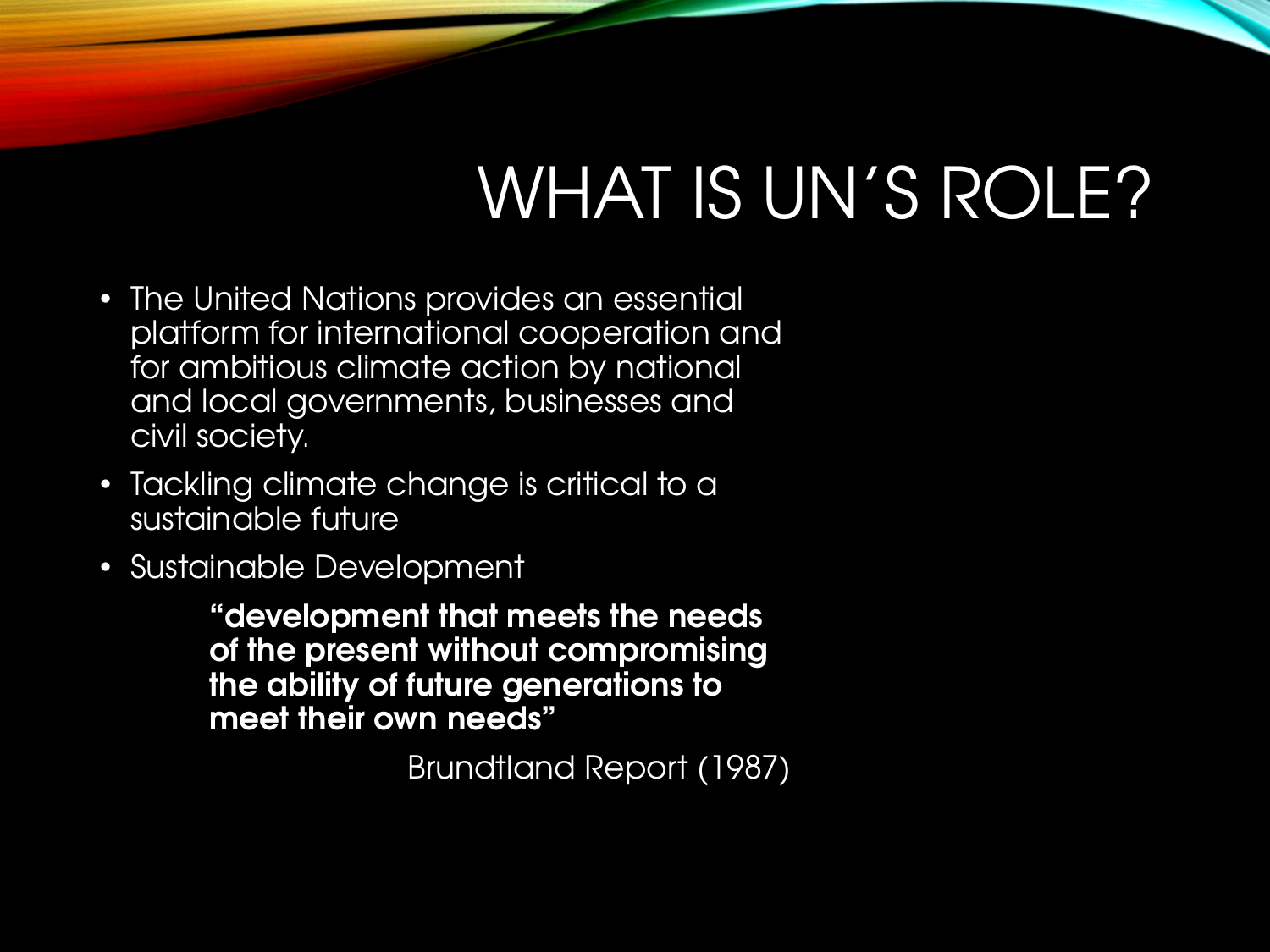

# What is UN’S role?
The United Nations provides an essential platform for international cooperation and for ambitious climate action by national and local governments, businesses and civil society.
Tackling climate change is critical to a sustainable future
Sustainable Development
“development that meets the needs of the present without compromising the ability of future generations to meet their own needs”
Brundtland Report (1987)